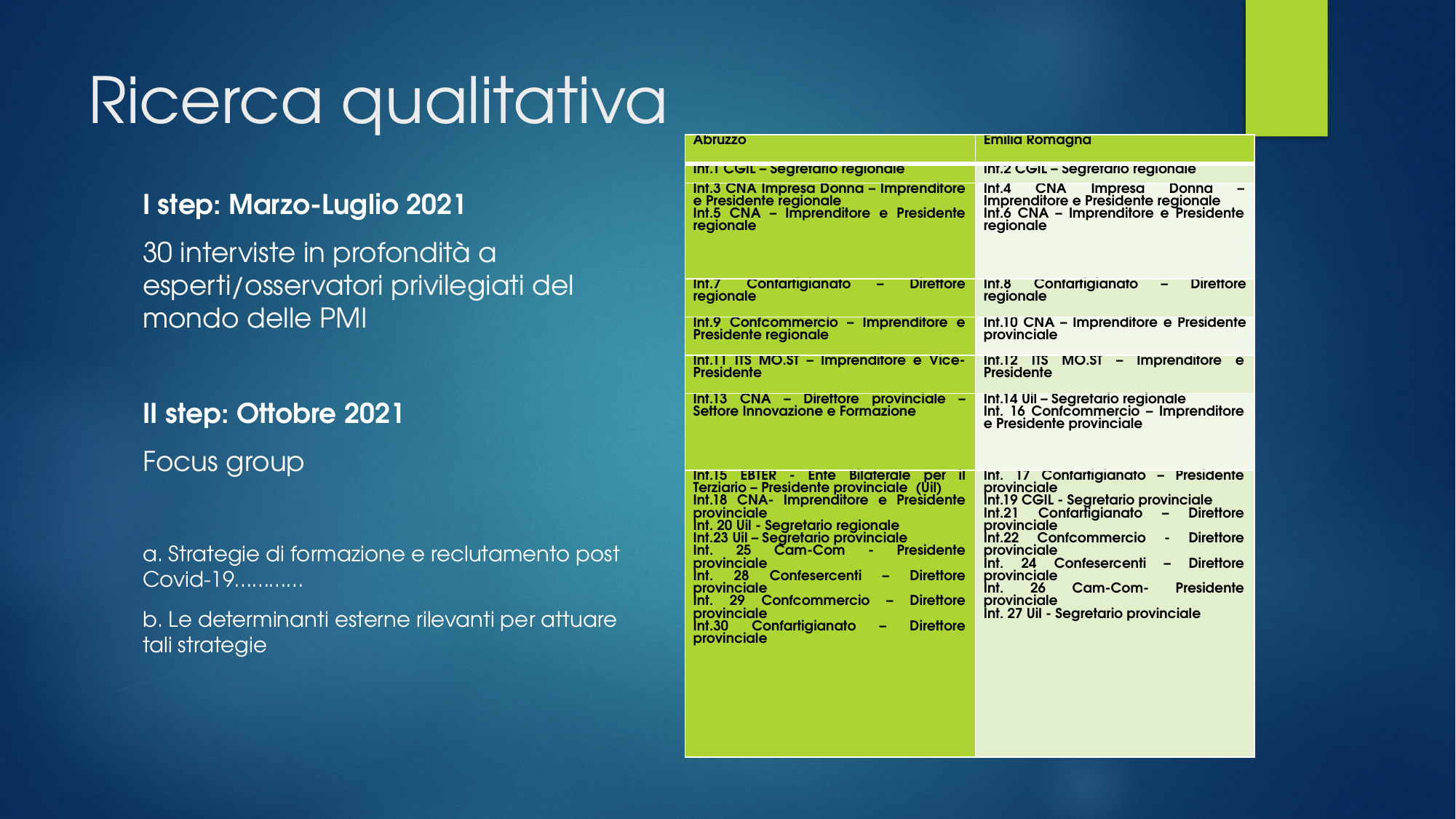

# Ricerca qualitativa
| Abruzzo | Emilia Romagna |
| --- | --- |
| Int.1 CGIL – Segretario regionale | Int.2 CGIL – Segretario regionale |
| Int.3 CNA Impresa Donna – Imprenditore e Presidente regionale Int.5 CNA – Imprenditore e Presidente regionale | Int.4 CNA Impresa Donna – Imprenditore e Presidente regionale Int.6 CNA – Imprenditore e Presidente regionale |
| Int.7 Confartigianato – Direttore regionale | Int.8 Confartigianato – Direttore regionale |
| Int.9 Confcommercio – Imprenditore e Presidente regionale | Int.10 CNA – Imprenditore e Presidente provinciale |
| Int.11 ITS MO.ST – Imprenditore e Vice-Presidente | Int.12 ITS MO.ST – Imprenditore e Presidente |
| Int.13 CNA – Direttore provinciale – Settore Innovazione e Formazione | Int.14 Uil – Segretario regionale Int. 16 Confcommercio – Imprenditore e Presidente provinciale |
| Int.15 EBTER - Ente Bilaterale per il Terziario – Presidente provinciale (Uil) Int.18 CNA- Imprenditore e Presidente provinciale Int. 20 Uil - Segretario regionale Int.23 Uil – Segretario provinciale Int. 25 Cam-Com - Presidente provinciale Int. 28 Confesercenti – Direttore provinciale Int. 29 Confcommercio – Direttore provinciale Int.30 Confartigianato – Direttore provinciale | Int. 17 Confartigianato – Presidente provinciale Int.19 CGIL - Segretario provinciale Int.21 Confartigianato – Direttore provinciale Int.22 Confcommercio - Direttore provinciale Int. 24 Confesercenti – Direttore provinciale Int. 26 Cam-Com- Presidente provinciale Int. 27 Uil - Segretario provinciale |
I step: Marzo-Luglio 2021
30 interviste in profondità a esperti/osservatori privilegiati del mondo delle PMI

II step: Ottobre 2021
Focus group

a. Strategie di formazione e reclutamento post Covid-19…………
b. Le determinanti esterne rilevanti per attuare tali strategie